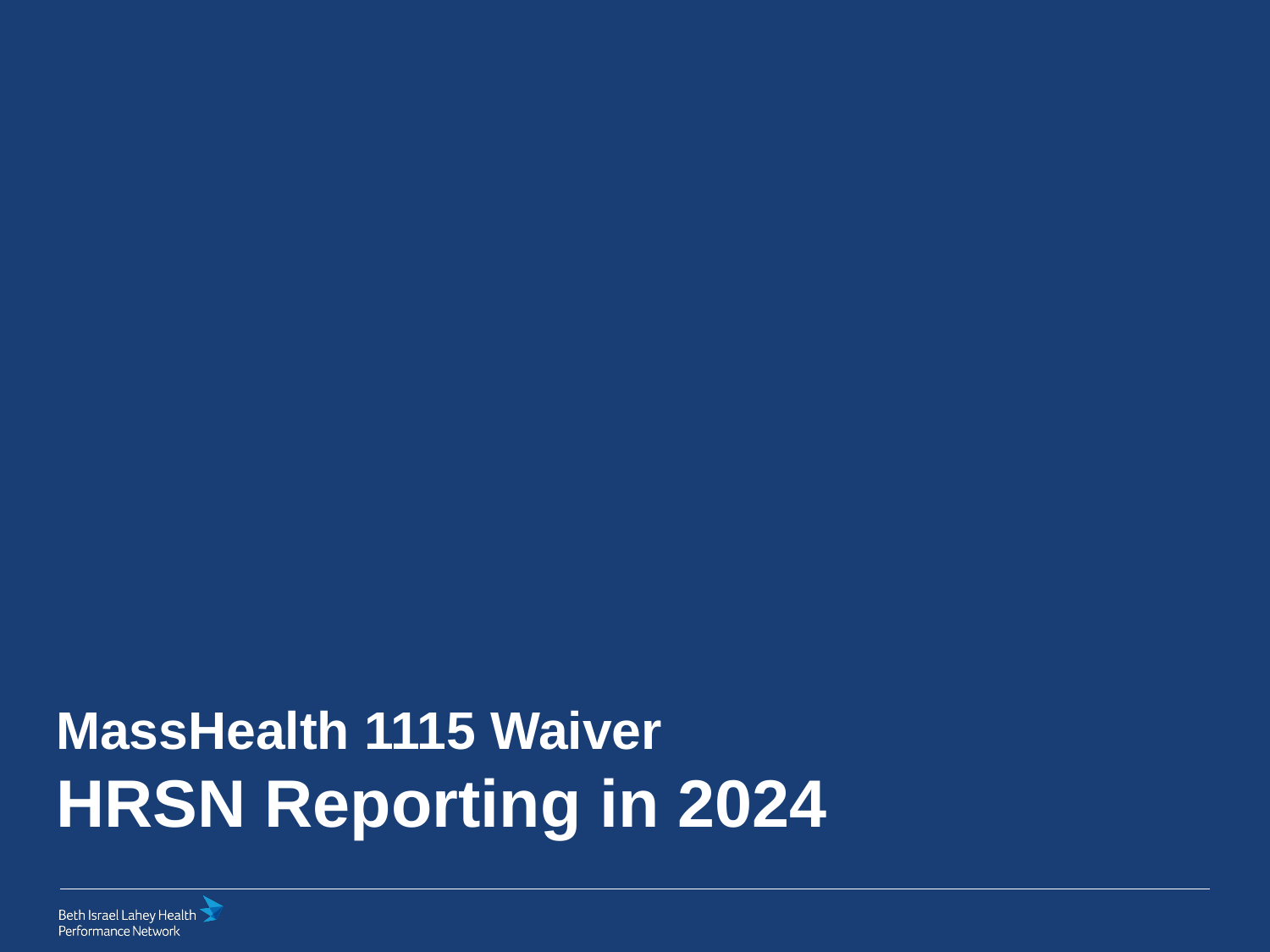

# MassHealth 1115 Waiver HRSN Reporting in 2024